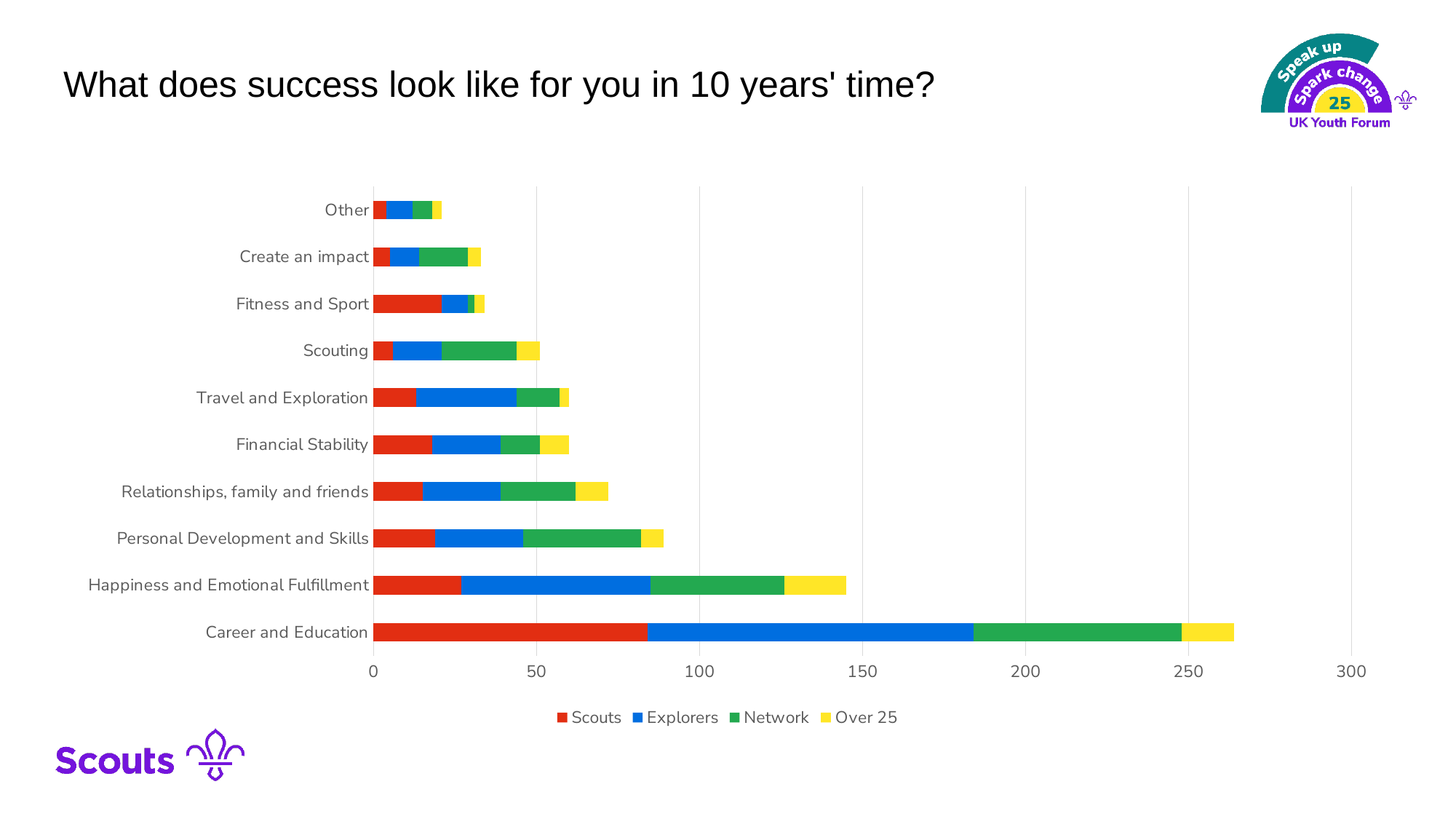

What does success look like for you in 10 years' time?

### Chart

| Category | Scouts | Explorers | Network | Over 25 |
|---|---|---|---|---|
| Career and Education | 84.0 | 100.0 | 64.0 | 16.0 |
| Happiness and Emotional Fulfillment | 27.0 | 58.0 | 41.0 | 19.0 |
| Personal Development and Skills | 19.0 | 27.0 | 36.0 | 7.0 |
| Relationships, family and friends | 15.0 | 24.0 | 23.0 | 10.0 |
| Financial Stability | 18.0 | 21.0 | 12.0 | 9.0 |
| Travel and Exploration | 13.0 | 31.0 | 13.0 | 3.0 |
| Scouting | 6.0 | 15.0 | 23.0 | 7.0 |
| Fitness and Sport | 21.0 | 8.0 | 2.0 | 3.0 |
| Create an impact | 5.0 | 9.0 | 15.0 | 4.0 |
| Other | 4.0 | 8.0 | 6.0 | 3.0 |